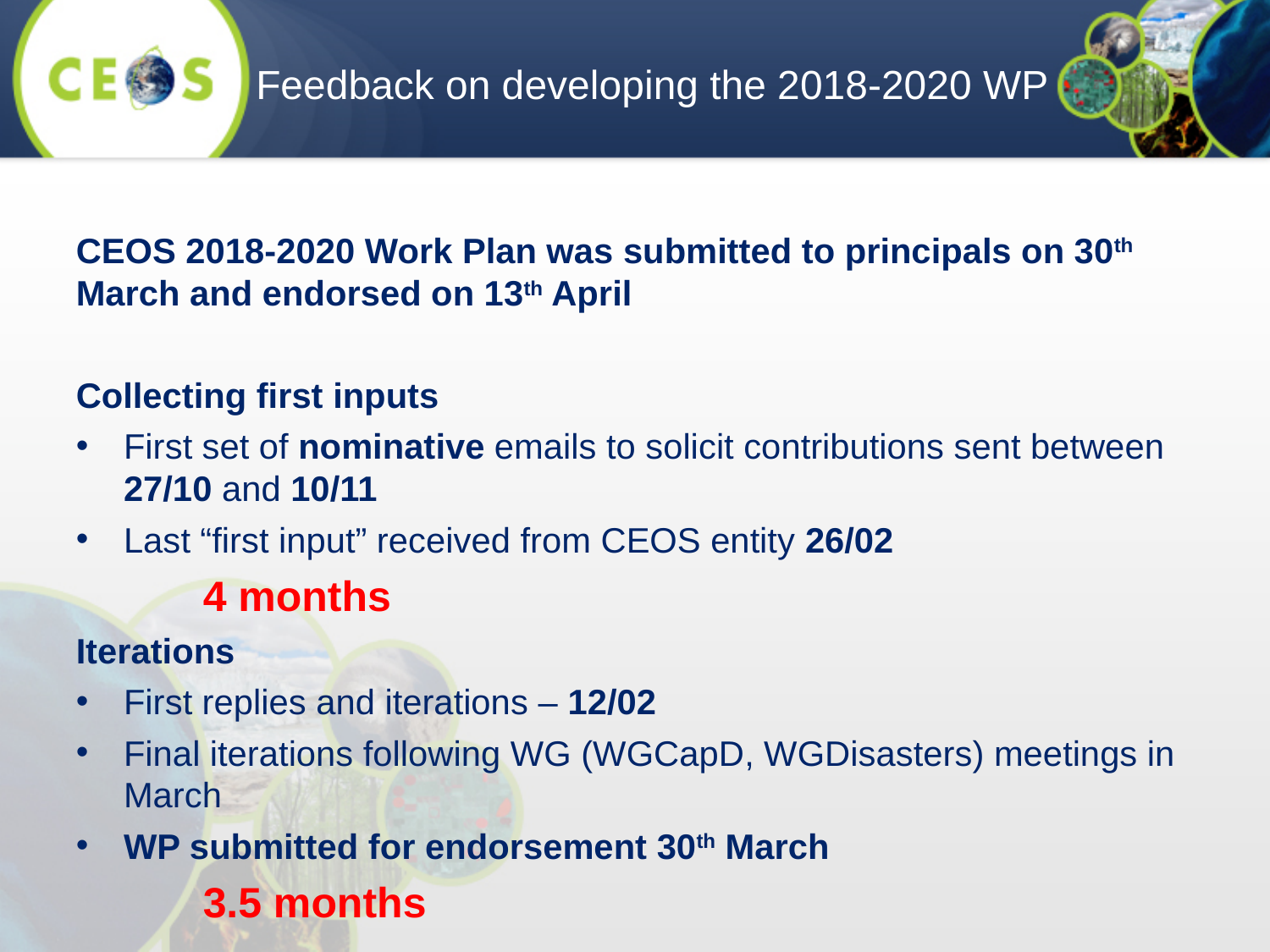

Feedback on developing the 2018-2020 WP
CEOS 2018-2020 Work Plan was submitted to principals on 30th March and endorsed on 13th April

Collecting first inputs
First set of nominative emails to solicit contributions sent between 27/10 and 10/11
Last “first input” received from CEOS entity 26/02
	4 months
Iterations
First replies and iterations – 12/02
Final iterations following WG (WGCapD, WGDisasters) meetings in March
WP submitted for endorsement 30th March
	3.5 months